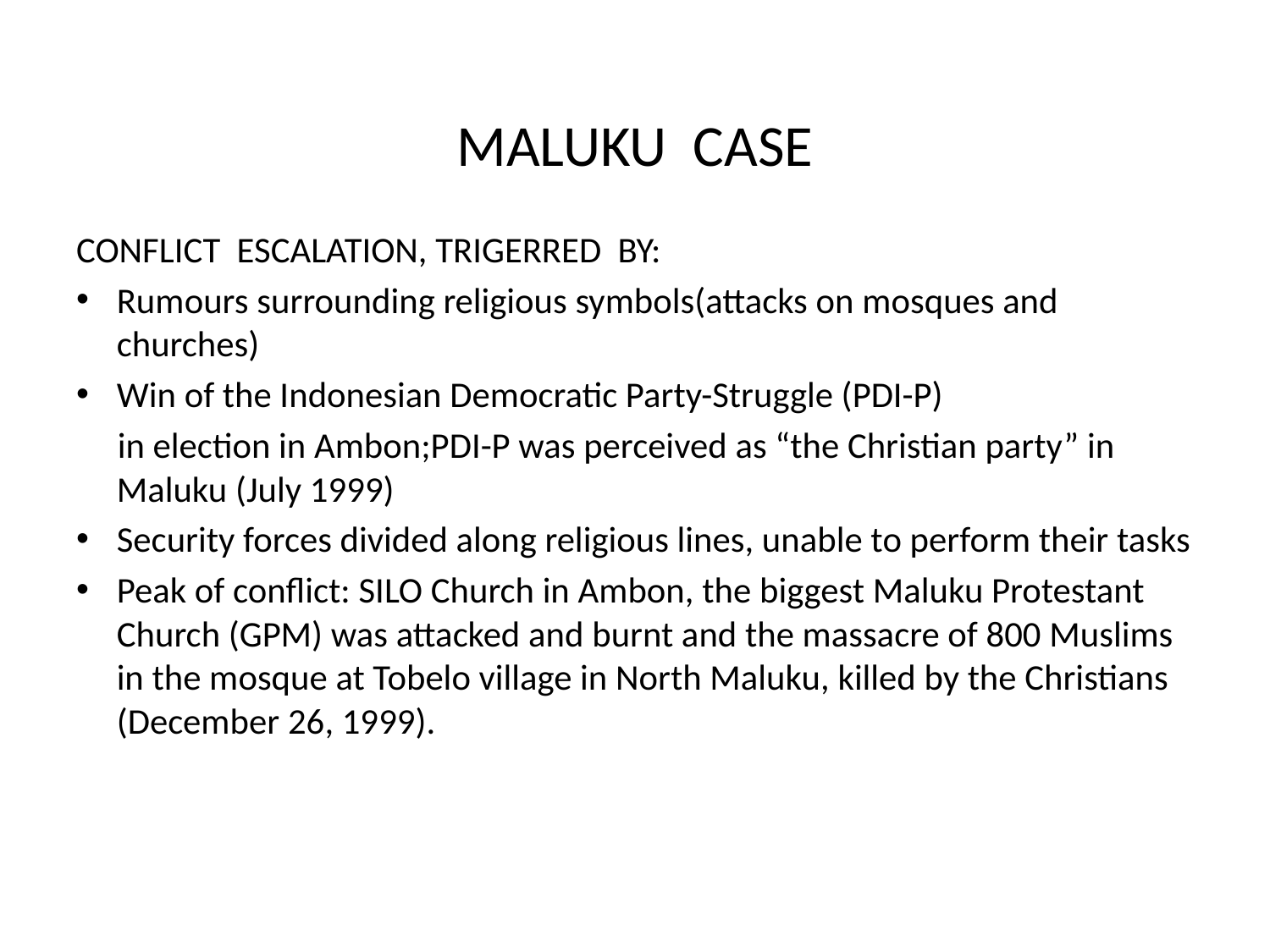

# MALUKU  CASE

CONFLICT  ESCALATION, TRIGERRED  BY:
Rumours surrounding religious symbols(attacks on mosques and churches)
Win of the Indonesian Democratic Party-Struggle (PDI-P)
     in election in Ambon;PDI-P was perceived as “the Christian party” in Maluku (July 1999)
Security forces divided along religious lines, unable to perform their tasks
Peak of conflict: SILO Church in Ambon, the biggest Maluku Protestant Church (GPM) was attacked and burnt and the massacre of 800 Muslims in the mosque at Tobelo village in North Maluku, killed by the Christians (December 26, 1999).